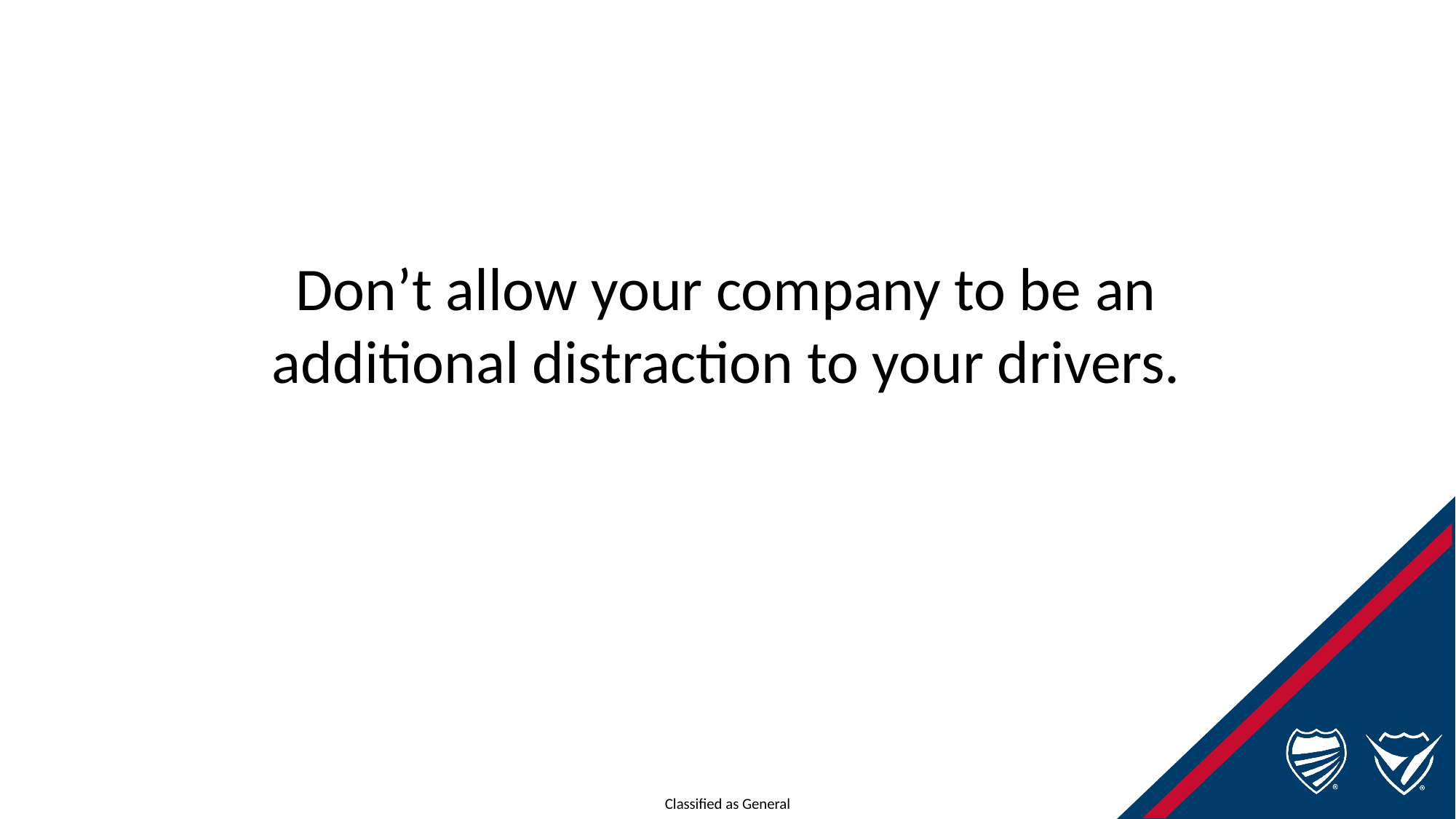

Don’t allow your company to be an additional distraction to your drivers.